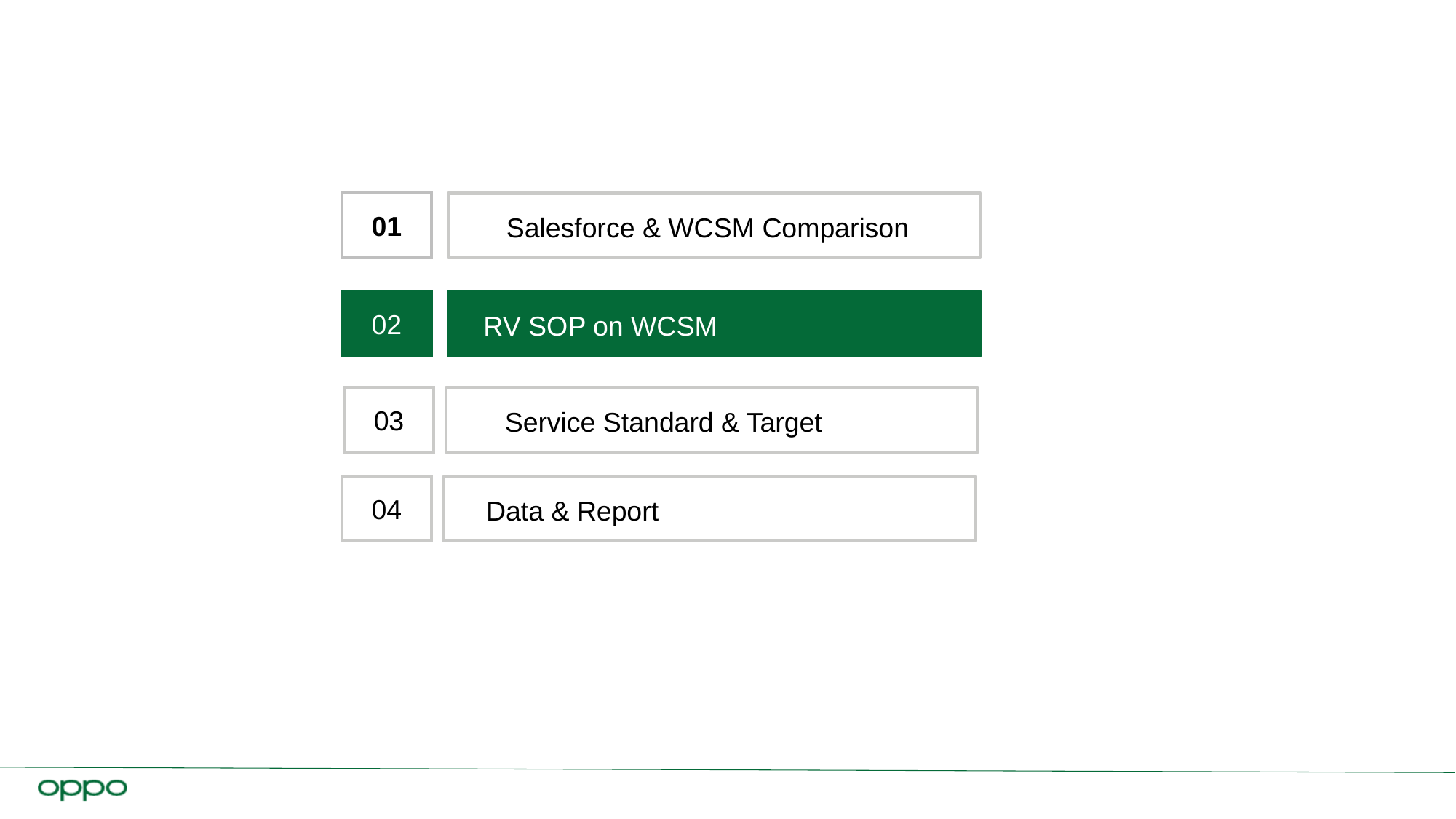

01
Salesforce & WCSM Comparison
02

RV SOP on WCSM
03

Service Standard & Target
04

Data & Report